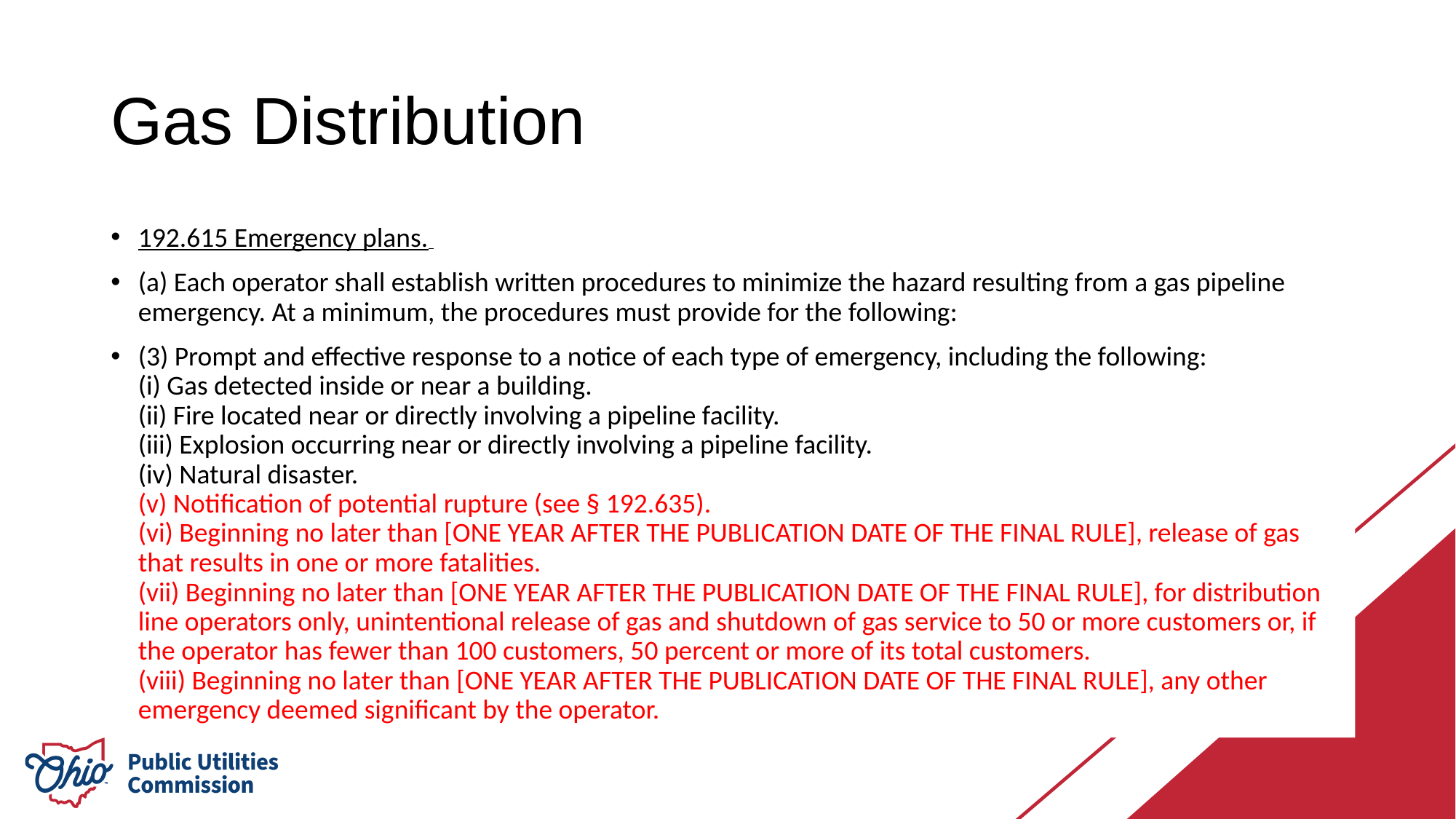

# Gas Distribution
192.615 Emergency plans.
(a) Each operator shall establish written procedures to minimize the hazard resulting from a gas pipeline emergency. At a minimum, the procedures must provide for the following:
(3) Prompt and effective response to a notice of each type of emergency, including the following:
(i) Gas detected inside or near a building.
(ii) Fire located near or directly involving a pipeline facility.
(iii) Explosion occurring near or directly involving a pipeline facility.
(iv) Natural disaster.
(v) Notification of potential rupture (see § 192.635).
(vi) Beginning no later than [ONE YEAR AFTER THE PUBLICATION DATE OF THE FINAL RULE], release of gas that results in one or more fatalities.
(vii) Beginning no later than [ONE YEAR AFTER THE PUBLICATION DATE OF THE FINAL RULE], for distribution line operators only, unintentional release of gas and shutdown of gas service to 50 or more customers or, if the operator has fewer than 100 customers, 50 percent or more of its total customers.
(viii) Beginning no later than [ONE YEAR AFTER THE PUBLICATION DATE OF THE FINAL RULE], any other emergency deemed significant by the operator.